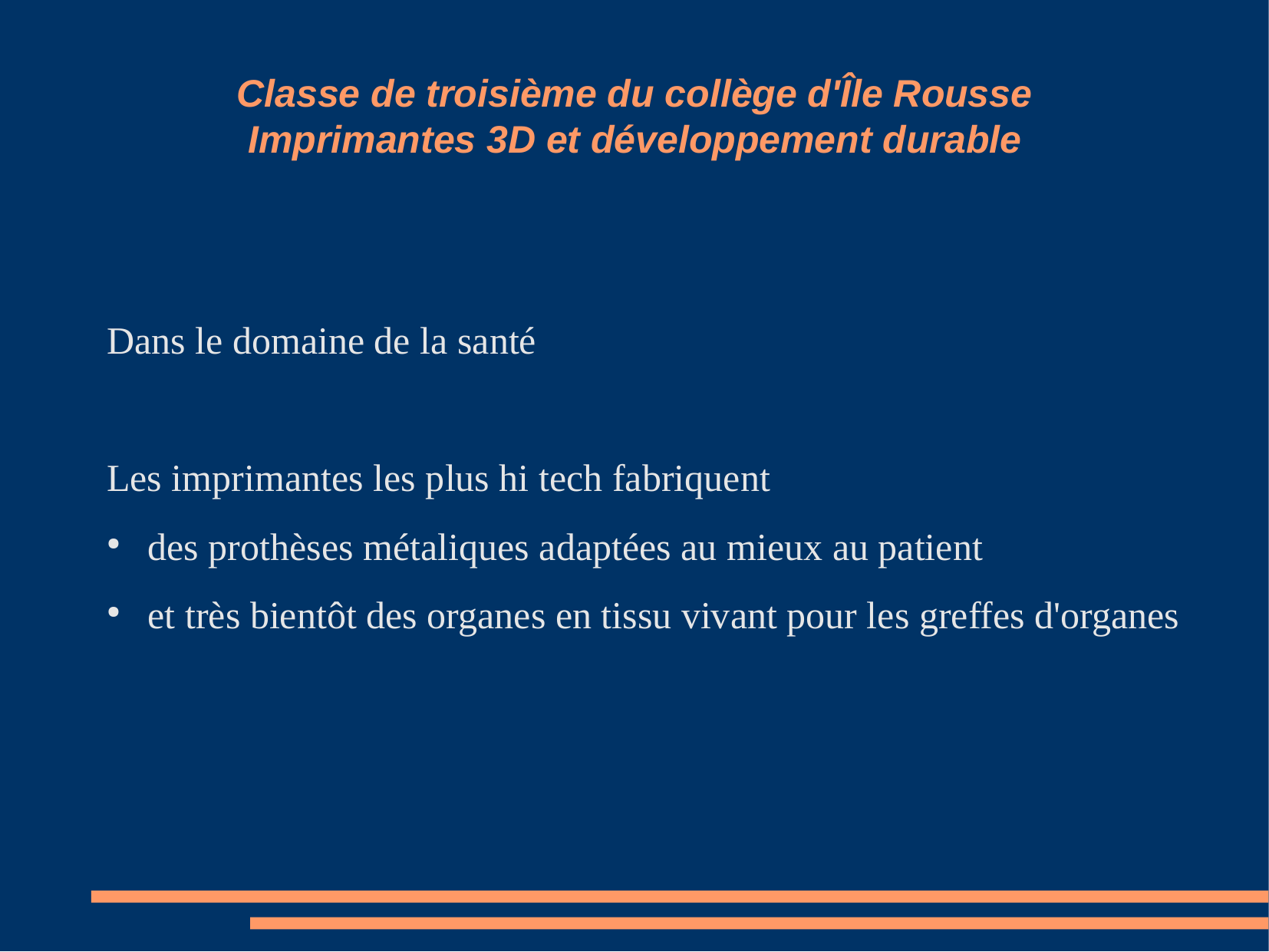

Classe de troisième du collège d'Île Rousse
Imprimantes 3D et développement durable

Dans le domaine de la santé

Les imprimantes les plus hi tech fabriquent
des prothèses métaliques adaptées au mieux au patient
et très bientôt des organes en tissu vivant pour les greffes d'organes